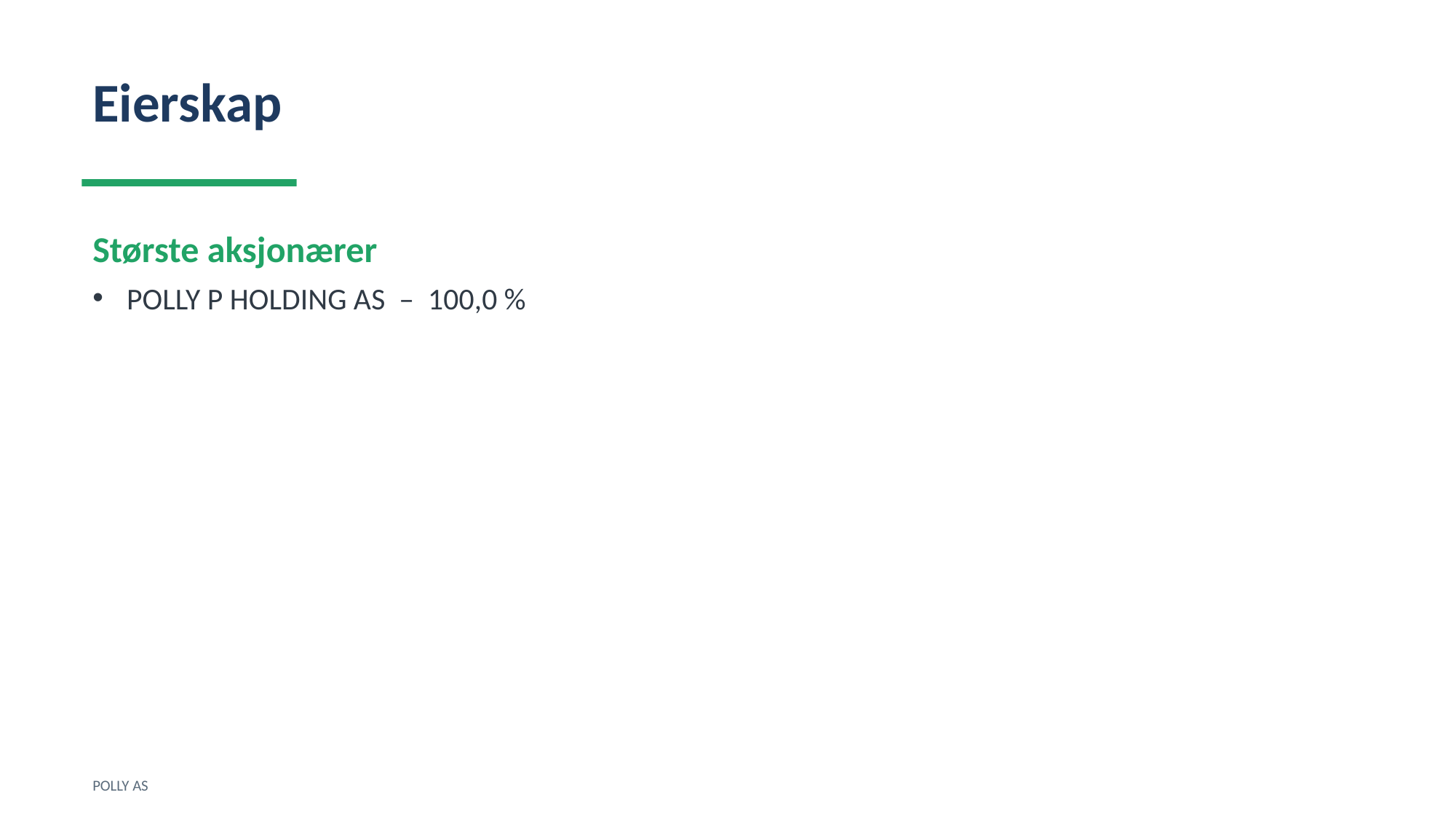

Eierskap

Største aksjonærer
POLLY P HOLDING AS  –  100,0 %
POLLY AS